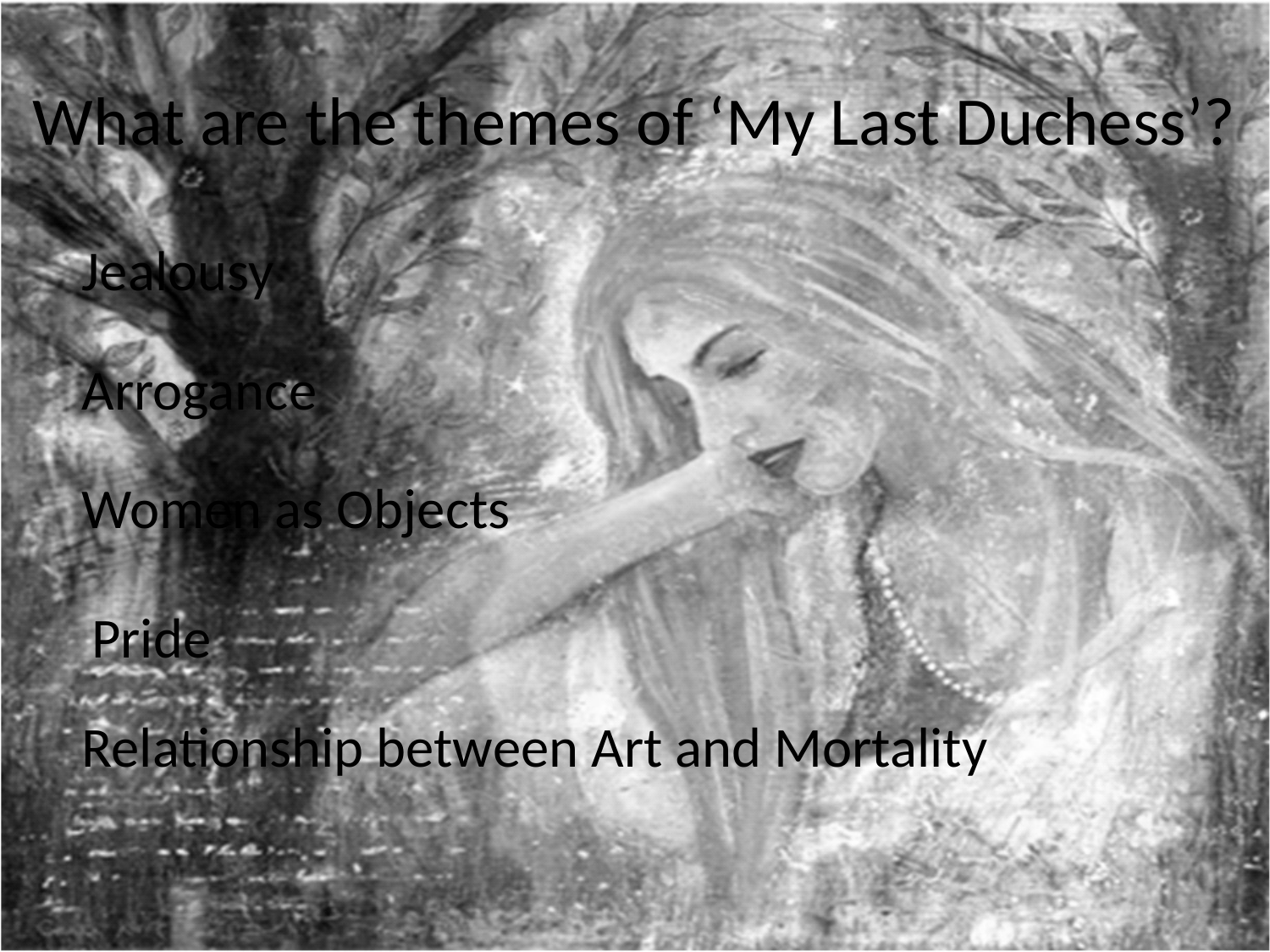

# What are the themes of ‘My Last Duchess’?
Jealousy
Arrogance
Women as Objects
Pride
Relationship between Art and Mortality